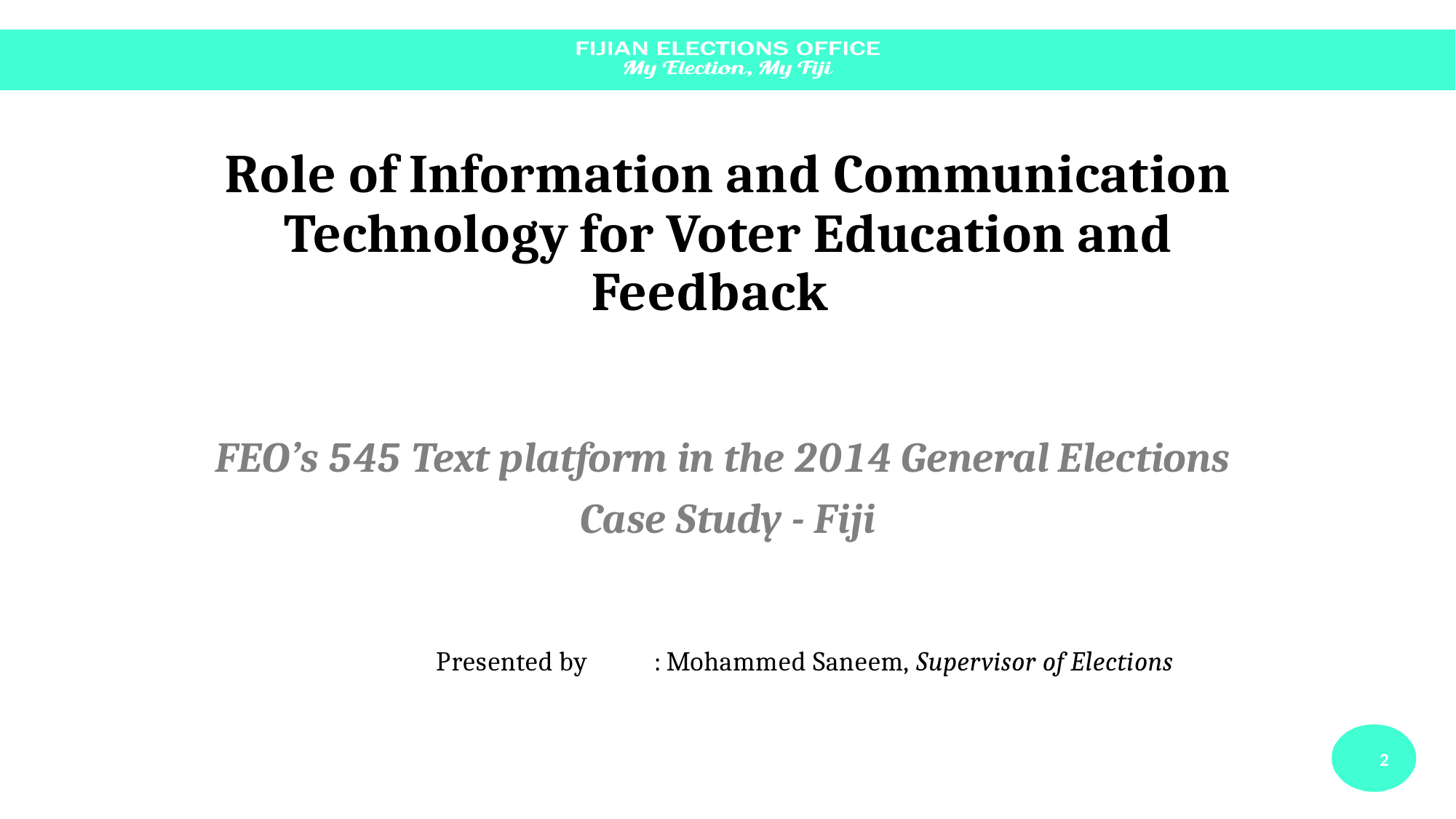

# Role of Information and Communication Technology for Voter Education and Feedback
FEO’s 545 Text platform in the 2014 General Elections
Case Study - Fiji
Presented by 	: Mohammed Saneem, Supervisor of Elections

2